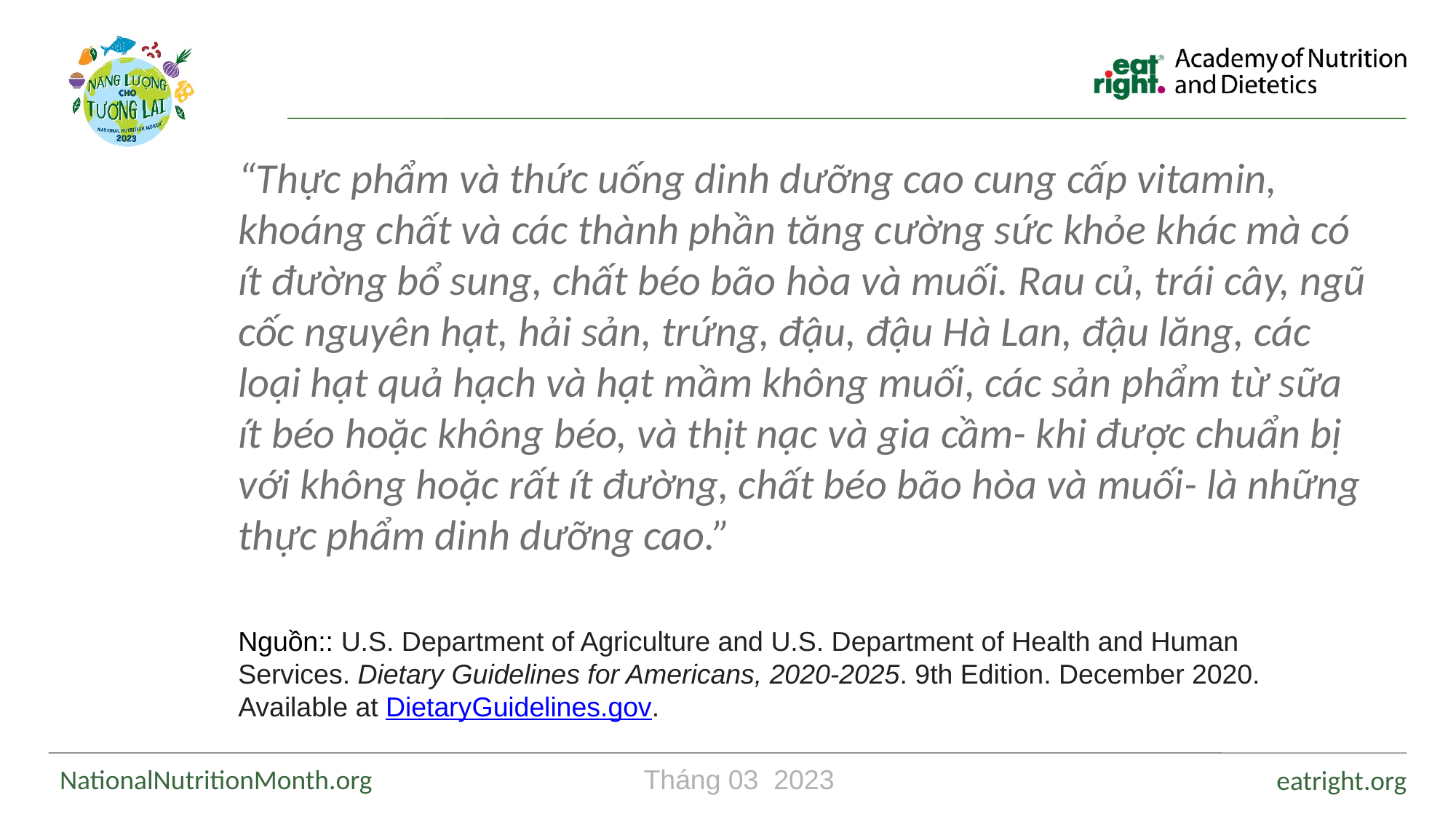

“Thực phẩm và thức uống dinh dưỡng cao cung cấp vitamin, khoáng chất và các thành phần tăng cường sức khỏe khác mà có ít đường bổ sung, chất béo bão hòa và muối. Rau củ, trái cây, ngũ cốc nguyên hạt, hải sản, trứng, đậu, đậu Hà Lan, đậu lăng, các loại hạt quả hạch và hạt mầm không muối, các sản phẩm từ sữa ít béo hoặc không béo, và thịt nạc và gia cầm- khi được chuẩn bị với không hoặc rất ít đường, chất béo bão hòa và muối- là những thực phẩm dinh dưỡng cao.”

Nguồn:: U.S. Department of Agriculture and U.S. Department of Health and Human Services. Dietary Guidelines for Americans, 2020-2025. 9th Edition. December 2020. Available at DietaryGuidelines.gov.